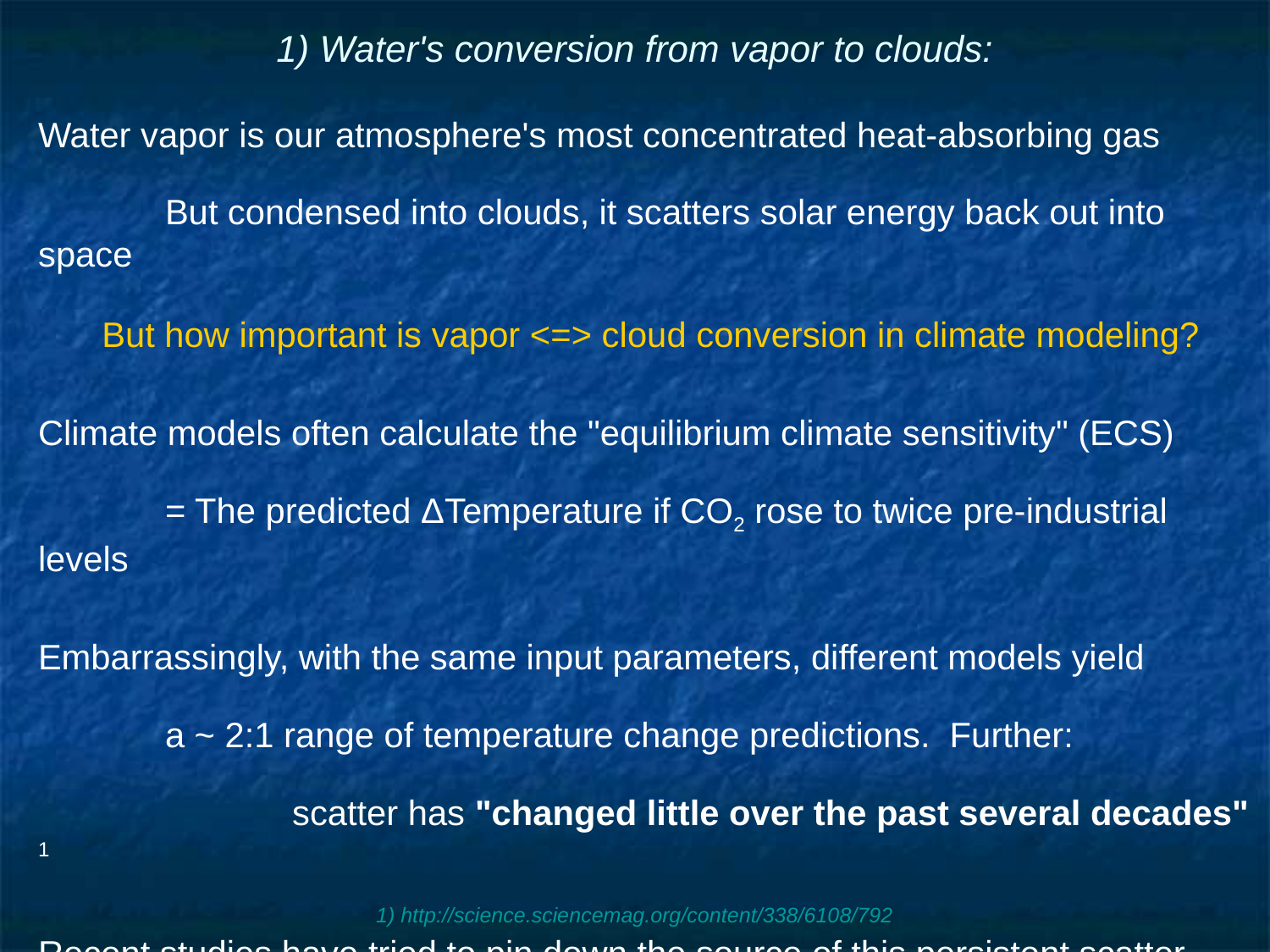

# 1) Water's conversion from vapor to clouds:
Water vapor is our atmosphere's most concentrated heat-absorbing gas

	But condensed into clouds, it scatters solar energy back out into space

But how important is vapor <=> cloud conversion in climate modeling?

Climate models often calculate the "equilibrium climate sensitivity" (ECS)

	= The predicted ΔTemperature if CO2 rose to twice pre-industrial levels

Embarrassingly, with the same input parameters, different models yield

	a ~ 2:1 range of temperature change predictions.  Further:

		scatter has "changed little over the past several decades" 1

Recent studies have tried to pin down the source of this persistent scatter
1) http://science.sciencemag.org/content/338/6108/792